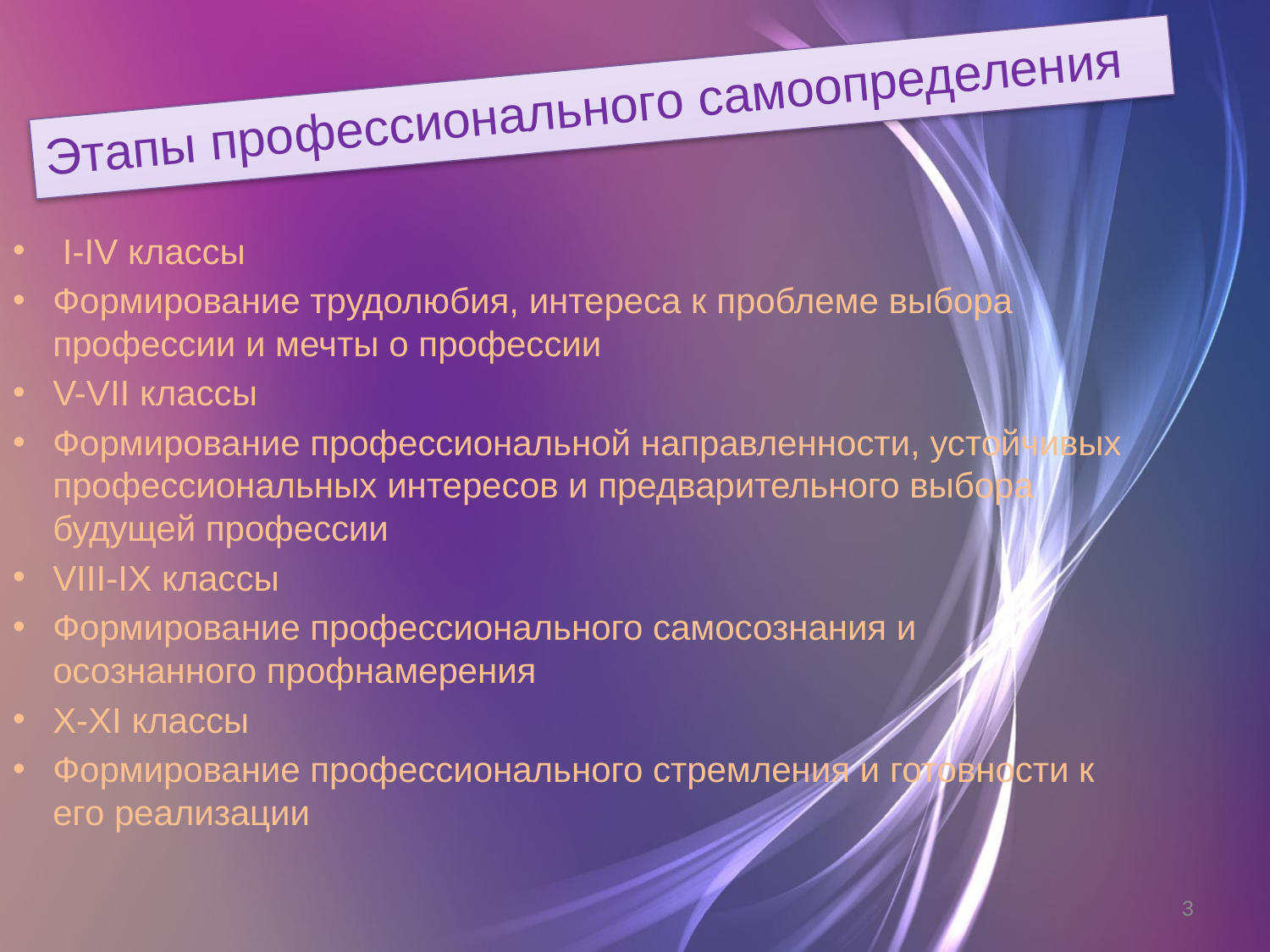

#
Этапы профессионального самоопределения

 I-IV классы
Формирование трудолюбия, интереса к проблеме выбора профессии и мечты о профессии
V-VII классы
Формирование профессиональной направленности, устойчивых профессиональных интересов и предварительного выбора будущей профессии
VIII-IX классы
Формирование профессионального самосознания и осознанного профнамерения
X-XI классы
Формирование профессионального стремления и готовности к его реализации

3